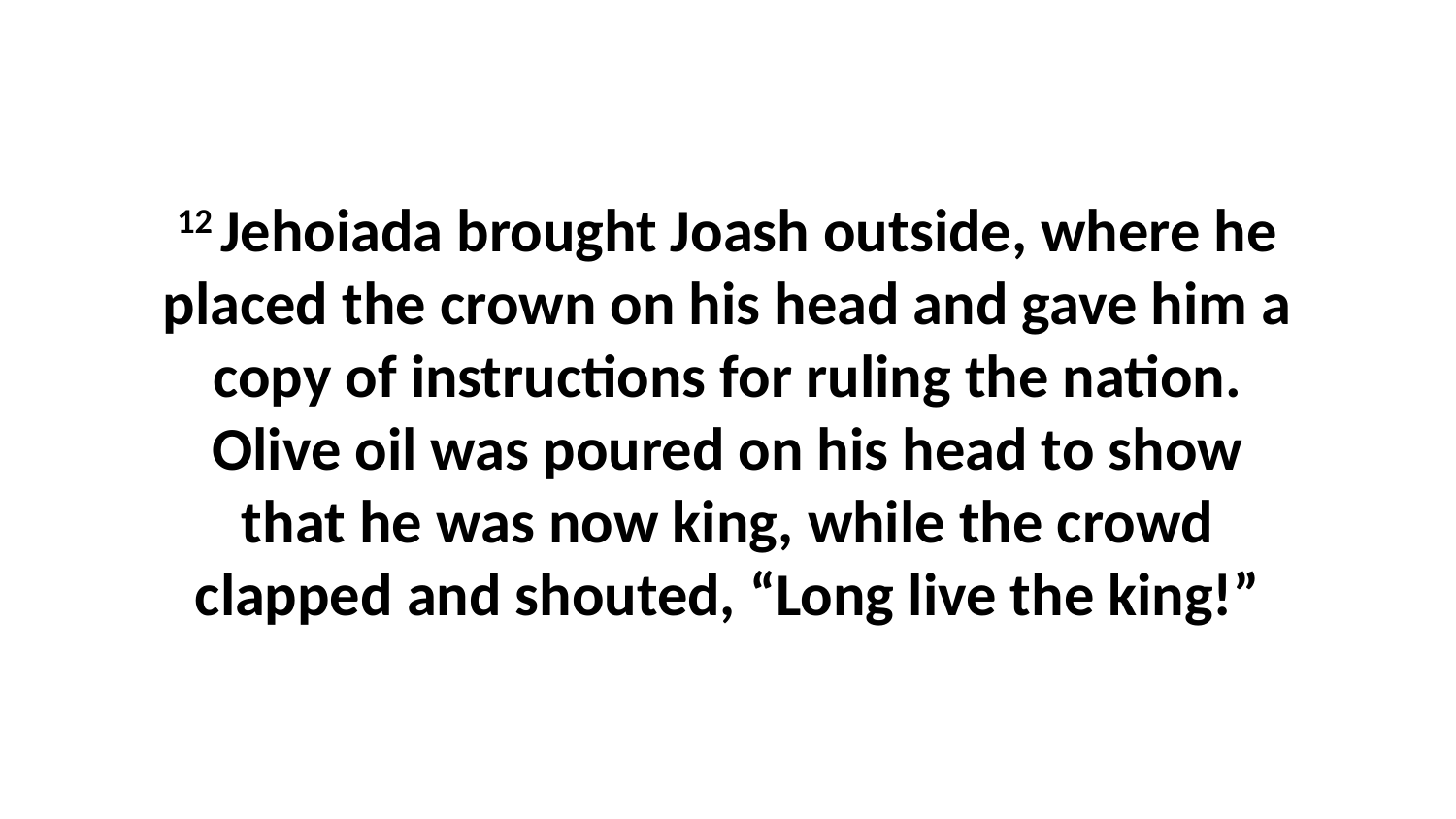

12 Jehoiada brought Joash outside, where he placed the crown on his head and gave him a copy of instructions for ruling the nation. Olive oil was poured on his head to show that he was now king, while the crowd clapped and shouted, “Long live the king!”